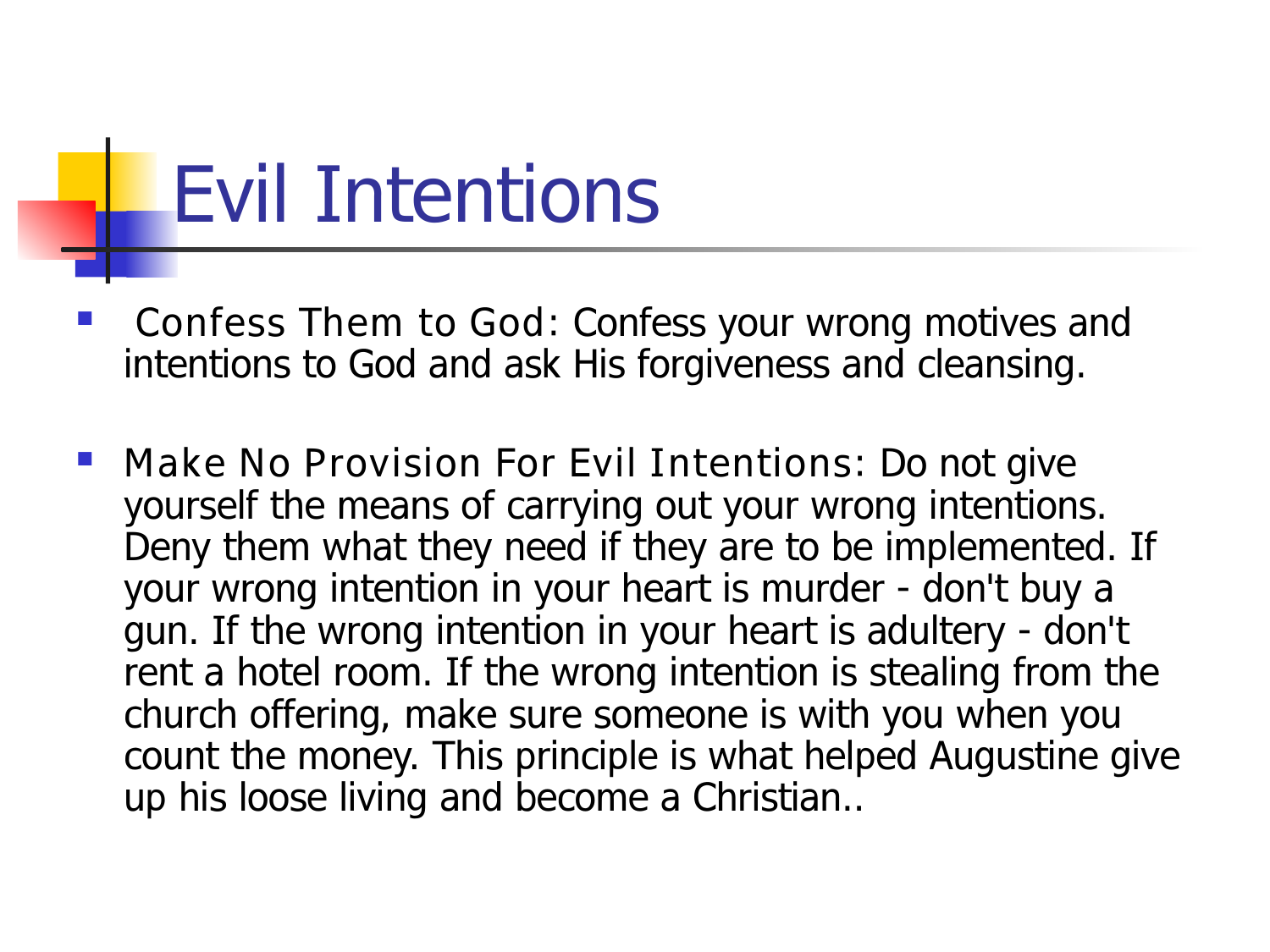

# Evil Intentions
 Confess Them to God: Confess your wrong motives and intentions to God and ask His forgiveness and cleansing.

Make No Provision For Evil Intentions: Do not give yourself the means of carrying out your wrong intentions. Deny them what they need if they are to be implemented. If your wrong intention in your heart is murder - don't buy a gun. If the wrong intention in your heart is adultery - don't rent a hotel room. If the wrong intention is stealing from the church offering, make sure someone is with you when you count the money. This principle is what helped Augustine give up his loose living and become a Christian..